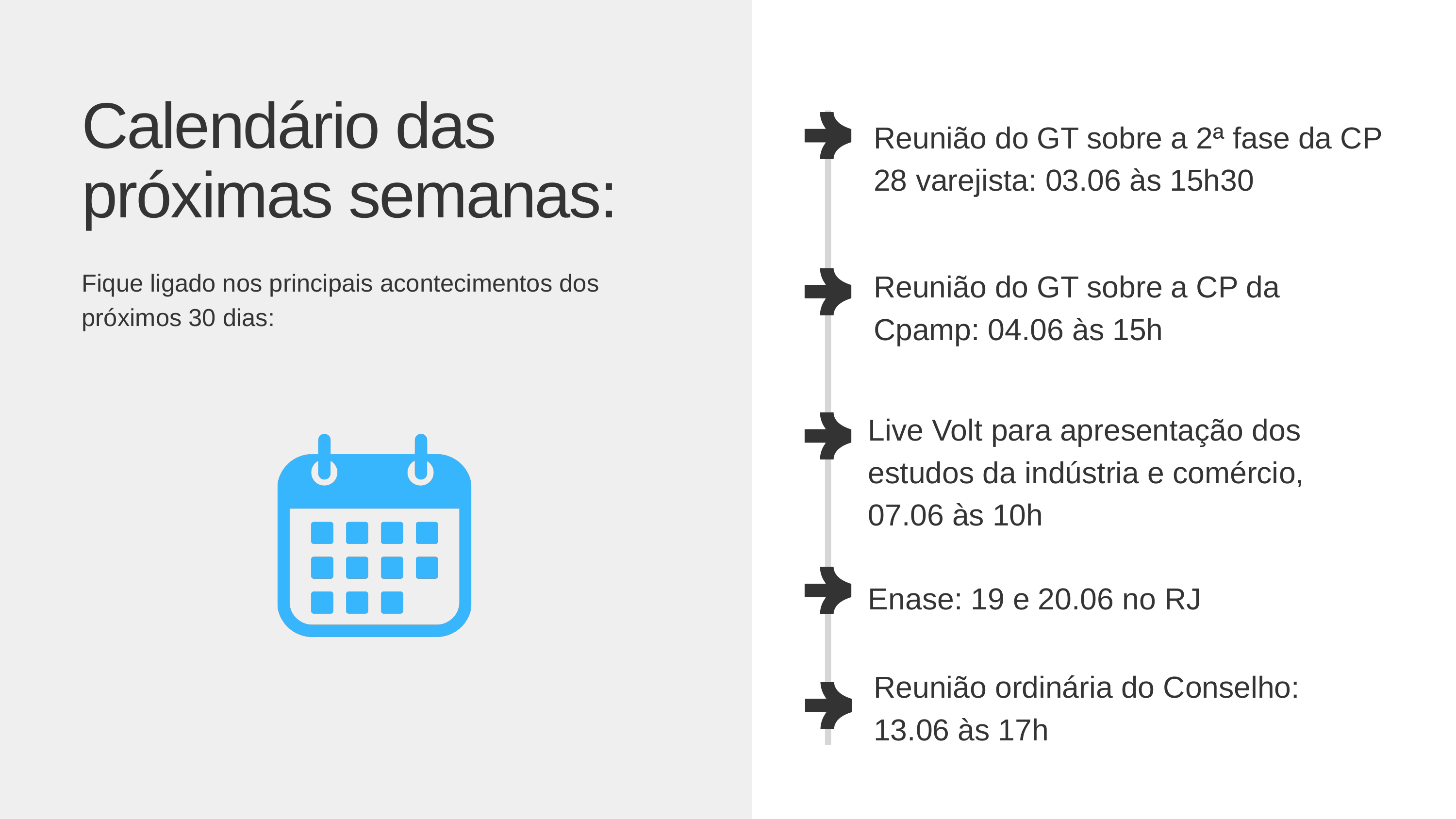

Calendário das próximas semanas:

Reunião do GT sobre a 2ª fase da CP 28 varejista: 03.06 às 15h30
Reunião do GT sobre a CP da Cpamp: 04.06 às 15h
Fique ligado nos principais acontecimentos dos próximos 30 dias:

Live Volt para apresentação dos estudos da indústria e comércio, 07.06 às 10h

Enase: 19 e 20.06 no RJ
Reunião ordinária do Conselho: 13.06 às 17h